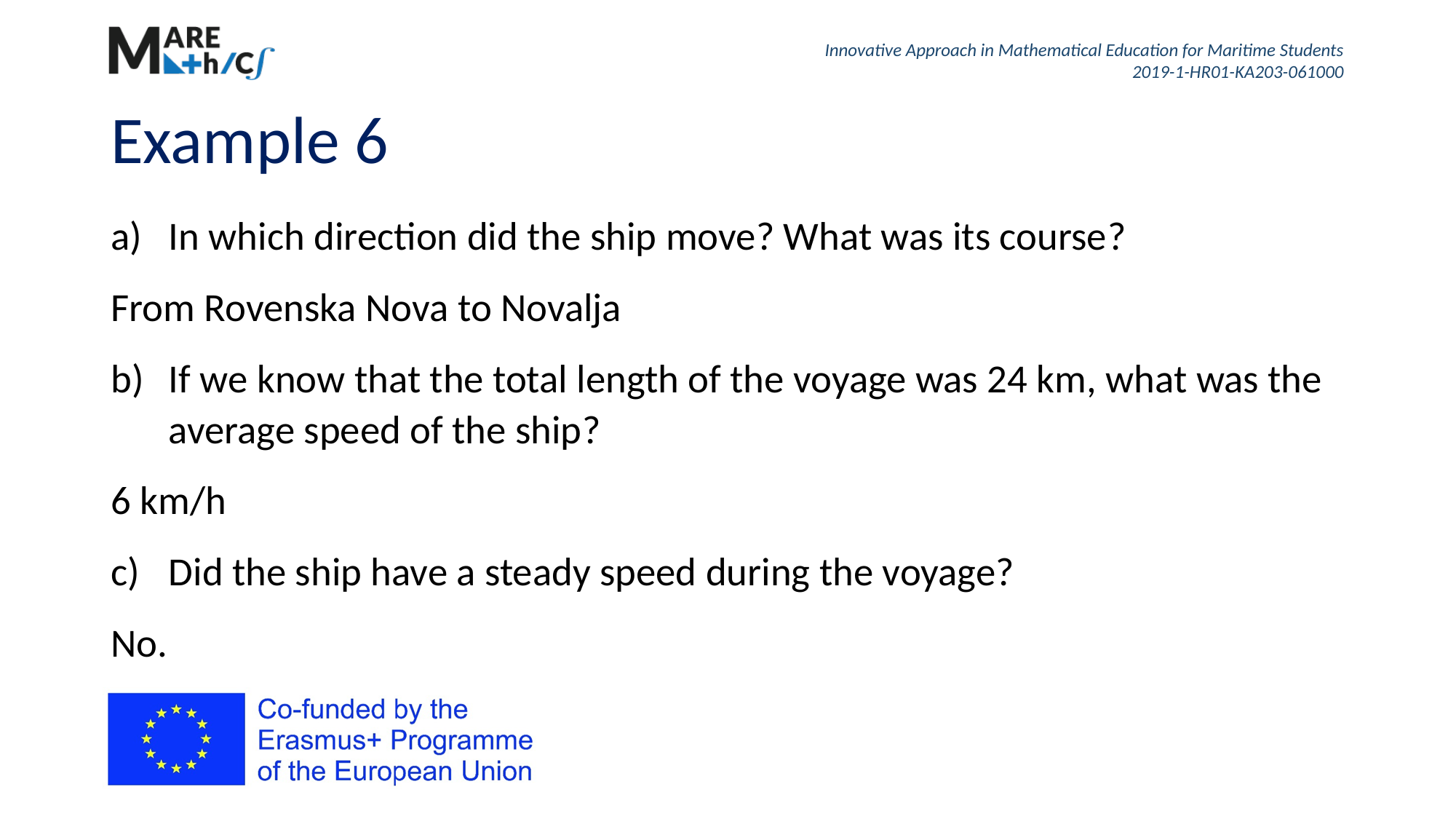

# Example 6
In which direction did the ship move? What was its course?
From Rovenska Nova to Novalja
If we know that the total length of the voyage was 24 km, what was the average speed of the ship?
6 km/h
Did the ship have a steady speed during the voyage?
No.